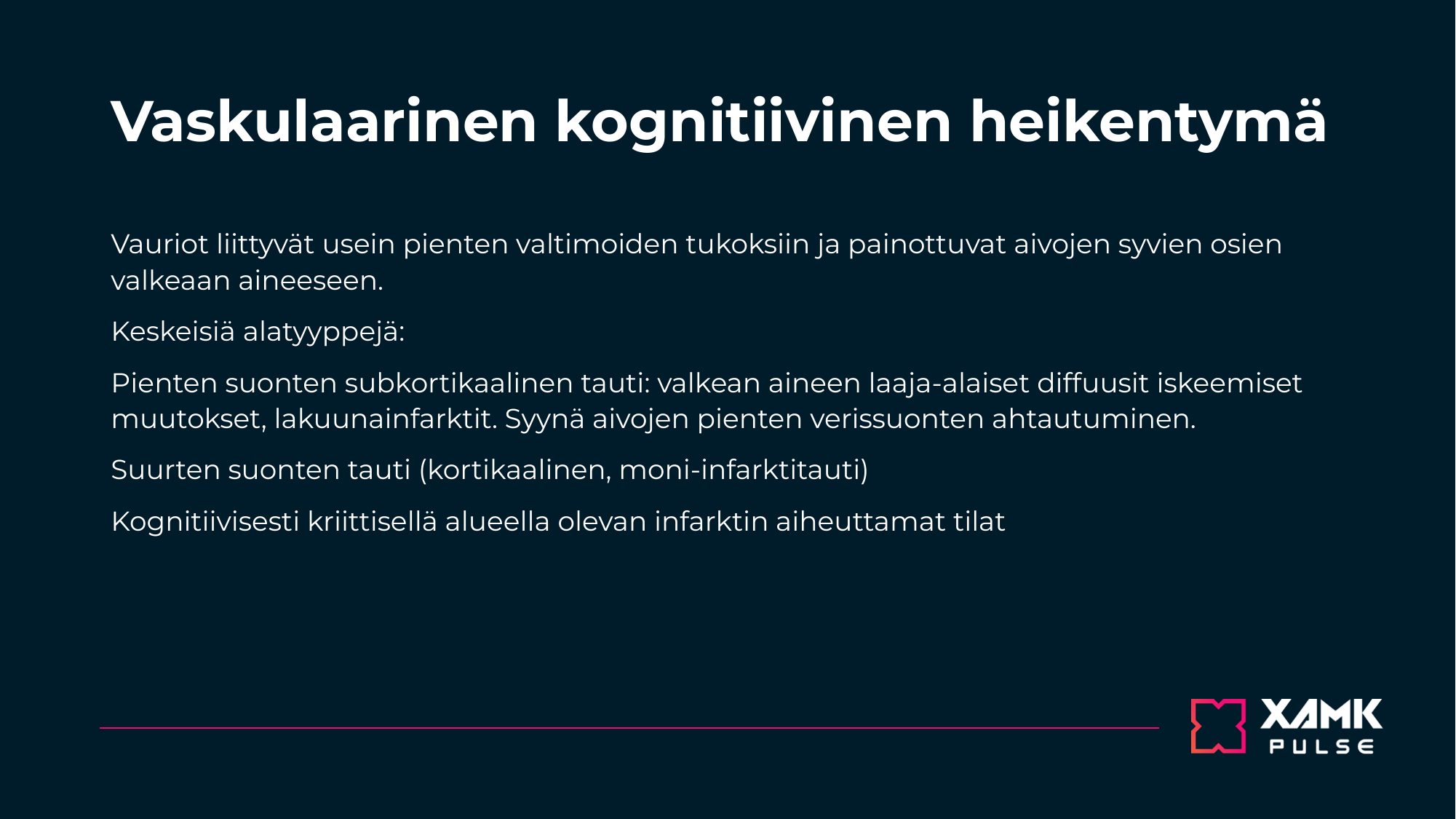

# Vaskulaarinen kognitiivinen heikentymä
Vauriot liittyvät usein pienten valtimoiden tukoksiin ja painottuvat aivojen syvien osien valkeaan aineeseen.
Keskeisiä alatyyppejä:
Pienten suonten subkortikaalinen tauti: valkean aineen laaja-alaiset diffuusit iskeemiset muutokset, lakuunainfarktit. Syynä aivojen pienten verissuonten ahtautuminen.
Suurten suonten tauti (kortikaalinen, moni-infarktitauti)
Kognitiivisesti kriittisellä alueella olevan infarktin aiheuttamat tilat